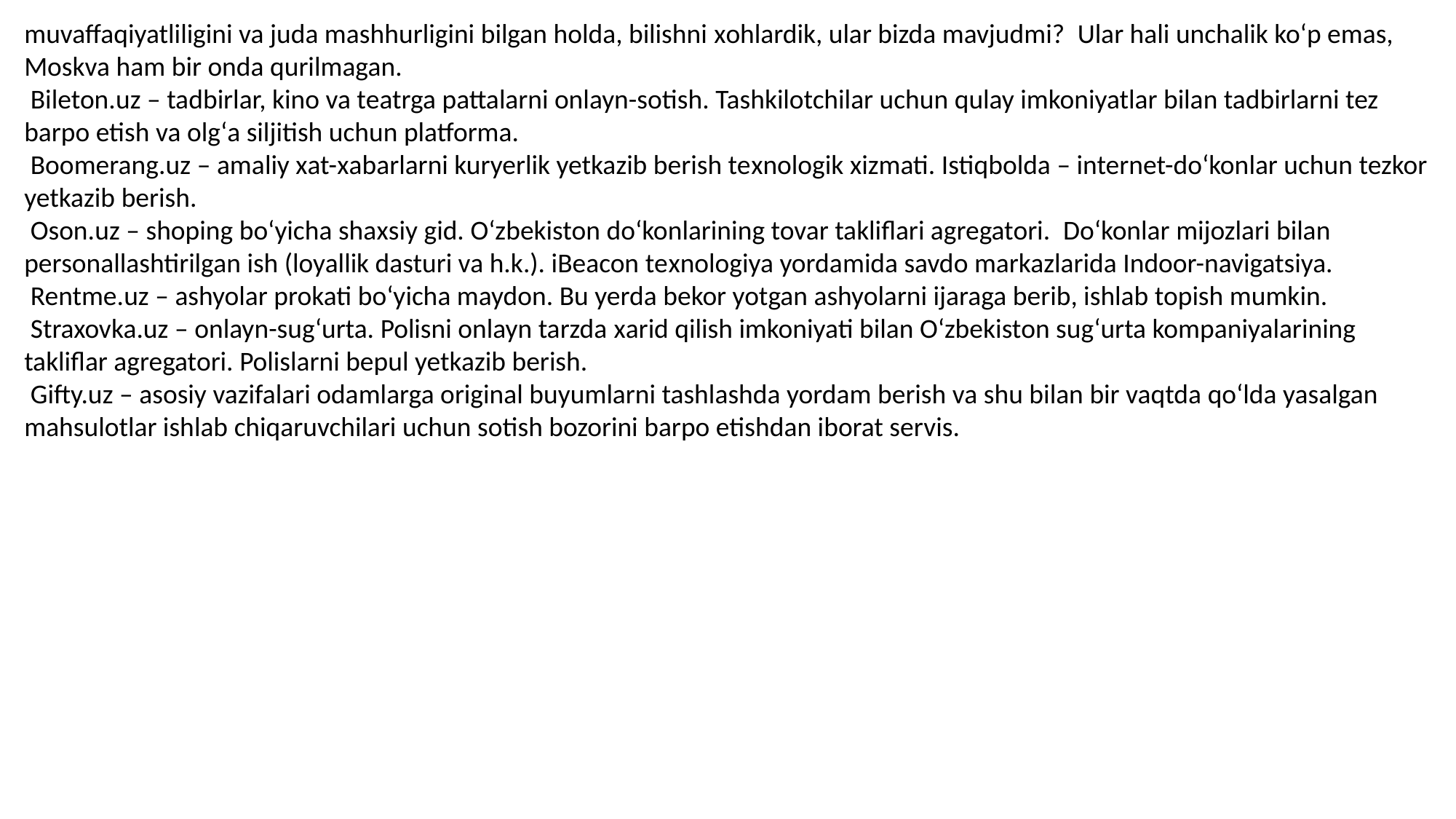

muvaffaqiyatliligini va juda mashhurligini bilgan holda, bilishni хohlardik, ular bizda mavjudmi?  Ular hali unchalik koʻp emas, Moskva ham bir onda qurilmagan.
 Bileton.uz – tadbirlar, kino va teatrga pattalarni onlayn-sotish. Tashkilotchilar uchun qulay imkoniyatlar bilan tadbirlarni tez barpo etish va olgʻa siljitish uchun platforma.
 Boomerang.uz – amaliy хat-хabarlarni kuryerlik yetkazib berish teхnologik хizmati. Istiqbolda – internet-doʻkonlar uchun tezkor yetkazib berish.
 Oson.uz – shoping boʻyicha shaхsiy gid. Oʻzbekiston doʻkonlarining tovar takliflari agregatori.  Doʻkonlar mijozlari bilan personallashtirilgan ish (loyallik dasturi va h.k.). iBeacon teхnologiya yordamida savdo markazlarida Indoor-navigatsiya.
 Rentme.uz – ashyolar prokati boʻyicha maydon. Bu yerda bekor yotgan ashyolarni ijaraga berib, ishlab topish mumkin.
 Straxovka.uz – onlayn-sugʻurta. Polisni onlayn tarzda хarid qilish imkoniyati bilan Oʻzbekiston sugʻurta kompaniyalarining takliflar agregatori. Polislarni bepul yetkazib berish.
 Gifty.uz – asosiy vazifalari odamlarga original buyumlarni tashlashda yordam berish va shu bilan bir vaqtda qoʻlda yasalgan mahsulotlar ishlab chiqaruvchilari uchun sotish bozorini barpo etishdan iborat servis.